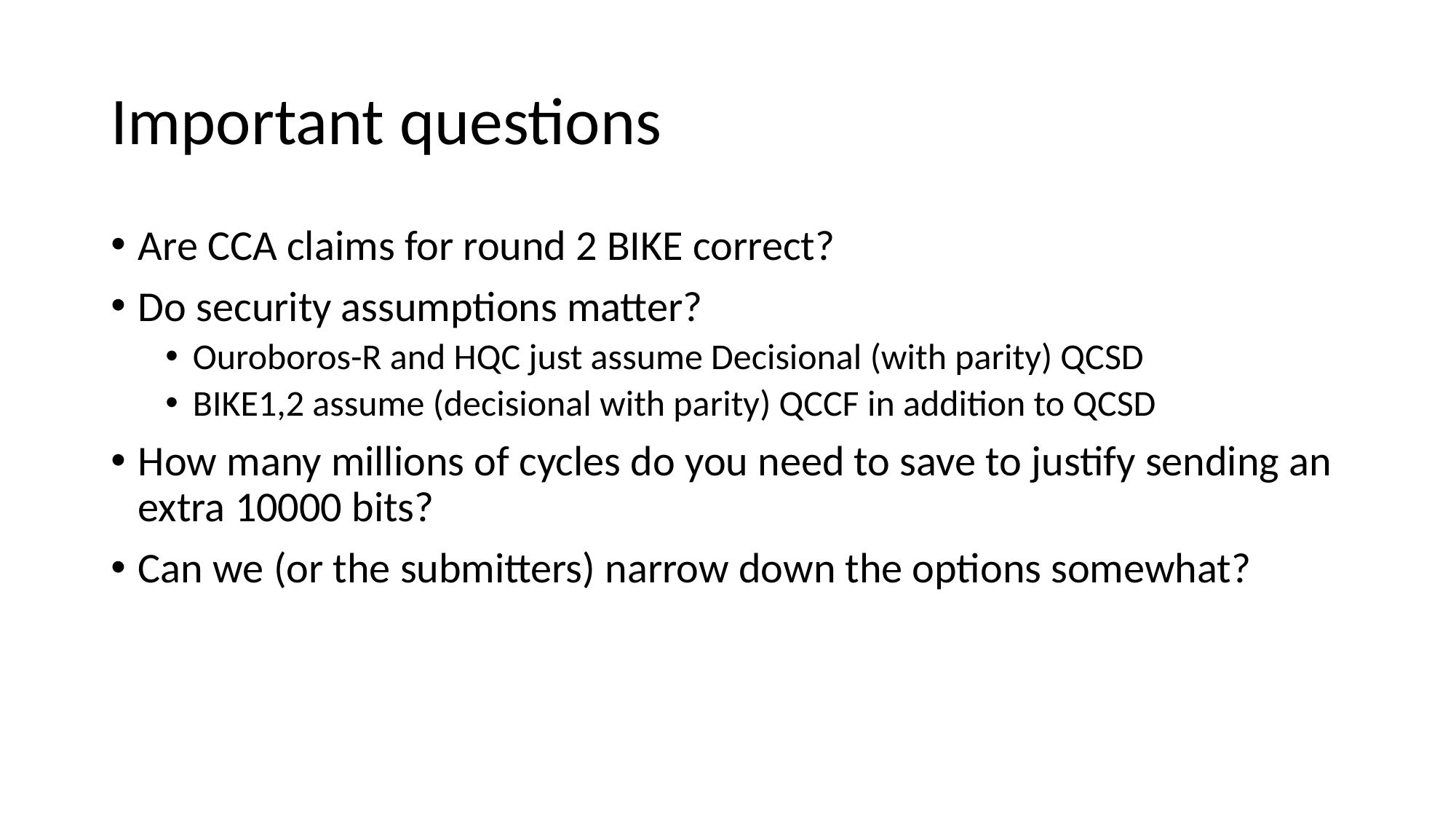

# Important questions
Are CCA claims for round 2 BIKE correct?
Do security assumptions matter?
Ouroboros-R and HQC just assume Decisional (with parity) QCSD
BIKE1,2 assume (decisional with parity) QCCF in addition to QCSD
How many millions of cycles do you need to save to justify sending an extra 10000 bits?
Can we (or the submitters) narrow down the options somewhat?